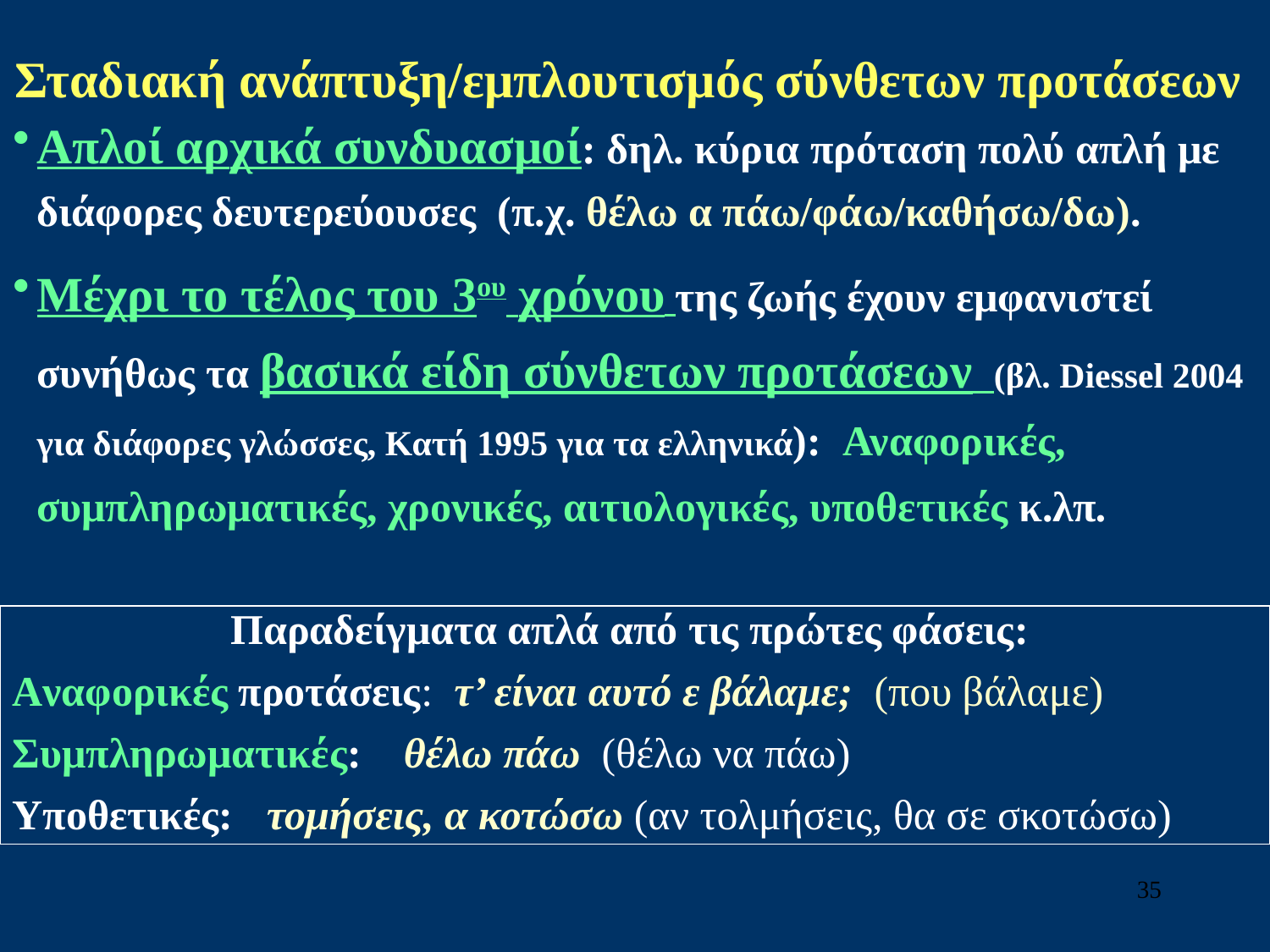

Σταδιακή ανάπτυξη/εμπλουτισμός σύνθετων προτάσεων
Απλοί αρχικά συνδυασμοί: δηλ. κύρια πρόταση πολύ απλή με διάφορες δευτερεύουσες  (π.χ. θέλω α πάω/φάω/καθήσω/δω).
Μέχρι το τέλος του 3ου χρόνου της ζωής έχουν εμφανιστεί συνήθως τα βασικά είδη σύνθετων προτάσεων  (βλ. Diessel 2004 για διάφορες γλώσσες, Κατή 1995 για τα ελληνικά):  Αναφορικές, συμπληρωματικές, χρονικές, αιτιολογικές, υποθετικές κ.λπ.

Παραδείγματα απλά από τις πρώτες φάσεις:
Αναφορικές προτάσεις:  τ’ είναι αυτό ε βάλαμε;  (που βάλαμε)
Συμπληρωματικές:    θέλω πάω  (θέλω να πάω)
Υποθετικές:  	τομήσεις, α κοτώσω (αν τολμήσεις, θα σε σκοτώσω)
35